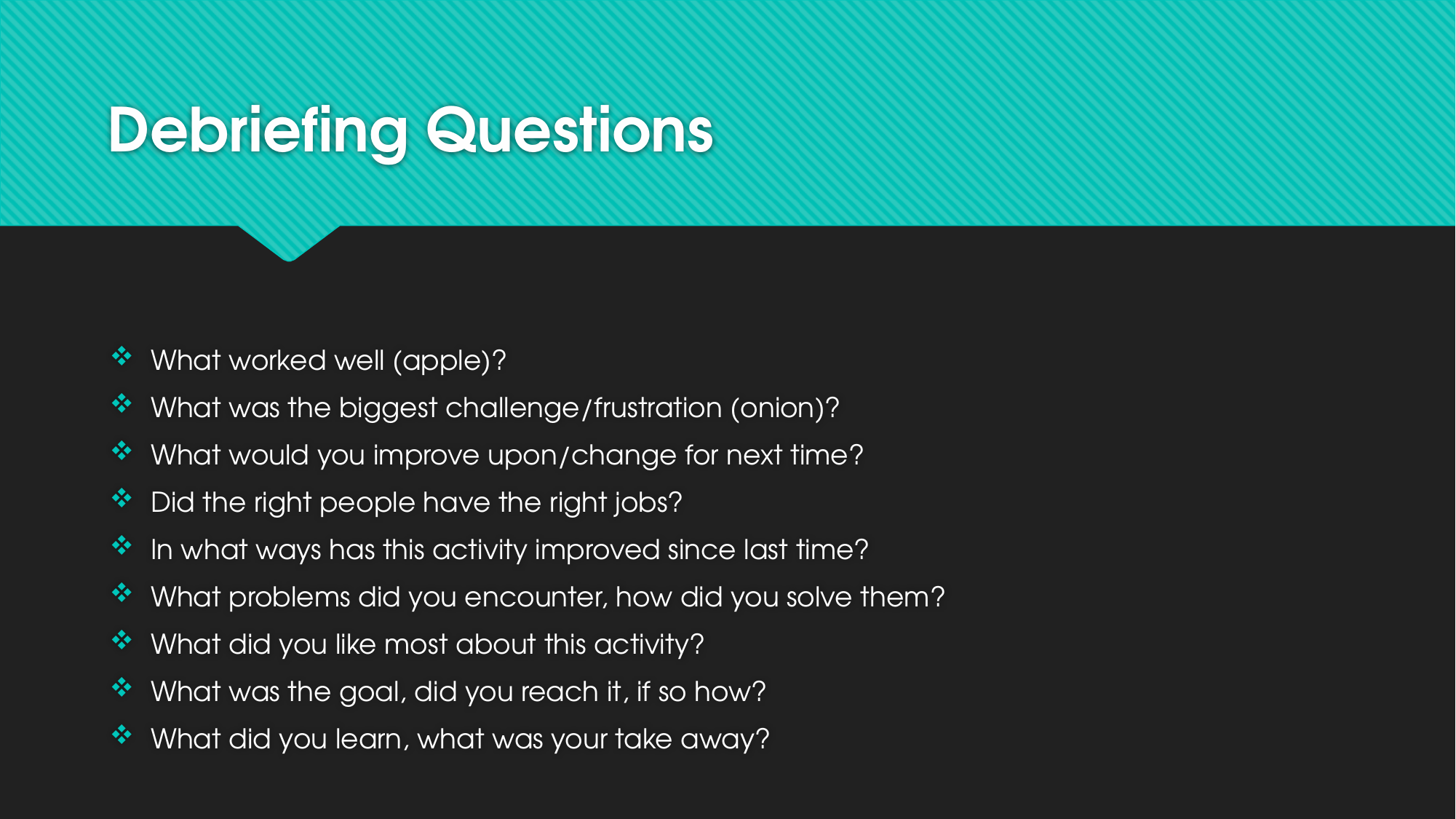

# Debriefing Questions
What worked well (apple)?
What was the biggest challenge/frustration (onion)?
What would you improve upon/change for next time?
Did the right people have the right jobs?
In what ways has this activity improved since last time?
What problems did you encounter, how did you solve them?
What did you like most about this activity?
What was the goal, did you reach it, if so how?
What did you learn, what was your take away?